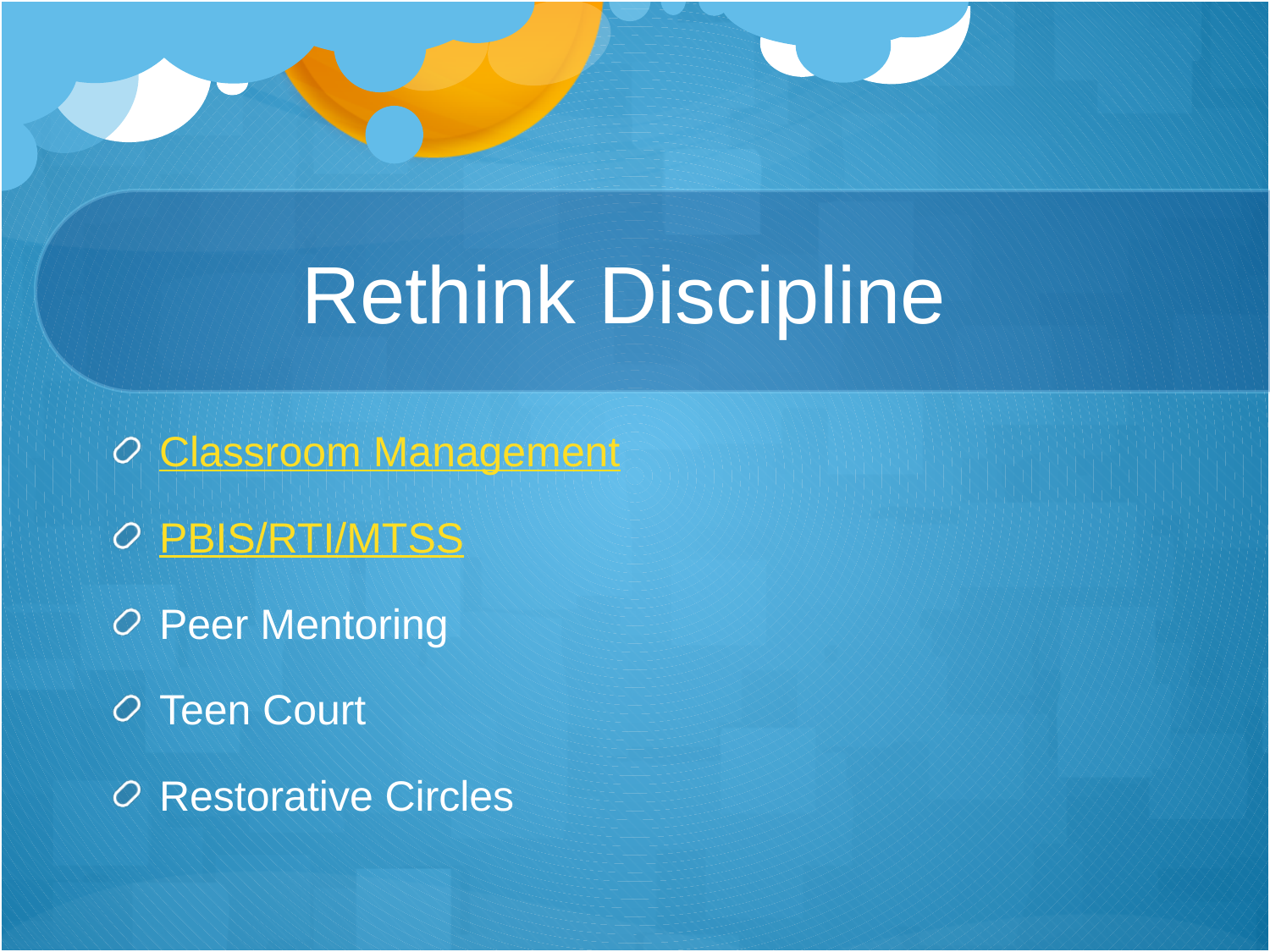

# Rethink Discipline
Classroom Management
PBIS/RTI/MTSS
Peer Mentoring
Teen Court
Restorative Circles